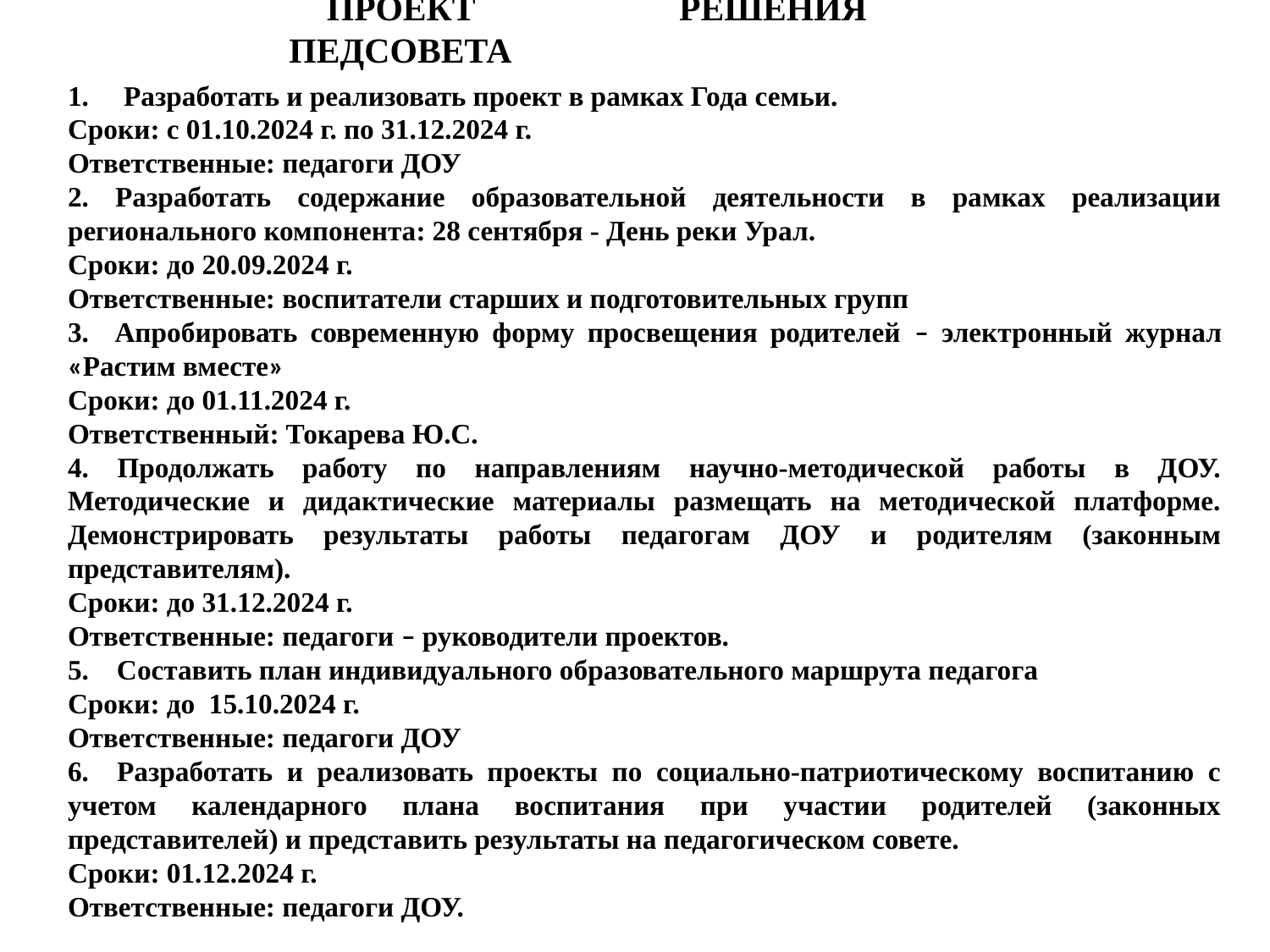

ПРОЕКТ РЕШЕНИЯ ПЕДСОВЕТА
1.     Разработать и реализовать проект в рамках Года семьи.
Сроки: с 01.10.2024 г. по 31.12.2024 г.
Ответственные: педагоги ДОУ
2. Разработать содержание образовательной деятельности в рамках реализации регионального компонента: 28 сентября - День реки Урал.
Сроки: до 20.09.2024 г.
Ответственные: воспитатели старших и подготовительных групп
3.  Апробировать современную форму просвещения родителей – электронный журнал «Растим вместе»
Сроки: до 01.11.2024 г.
Ответственный: Токарева Ю.С.
4. Продолжать работу по направлениям научно-методической работы в ДОУ. Методические и дидактические материалы размещать на методической платформе. Демонстрировать результаты работы педагогам ДОУ и родителям (законным представителям).
Сроки: до 31.12.2024 г.
Ответственные: педагоги – руководители проектов.
5.    Составить план индивидуального образовательного маршрута педагога
Сроки: до  15.10.2024 г.
Ответственные: педагоги ДОУ
6.  Разработать и реализовать проекты по социально-патриотическому воспитанию с учетом календарного плана воспитания при участии родителей (законных представителей) и представить результаты на педагогическом совете.
Сроки: 01.12.2024 г.
Ответственные: педагоги ДОУ.